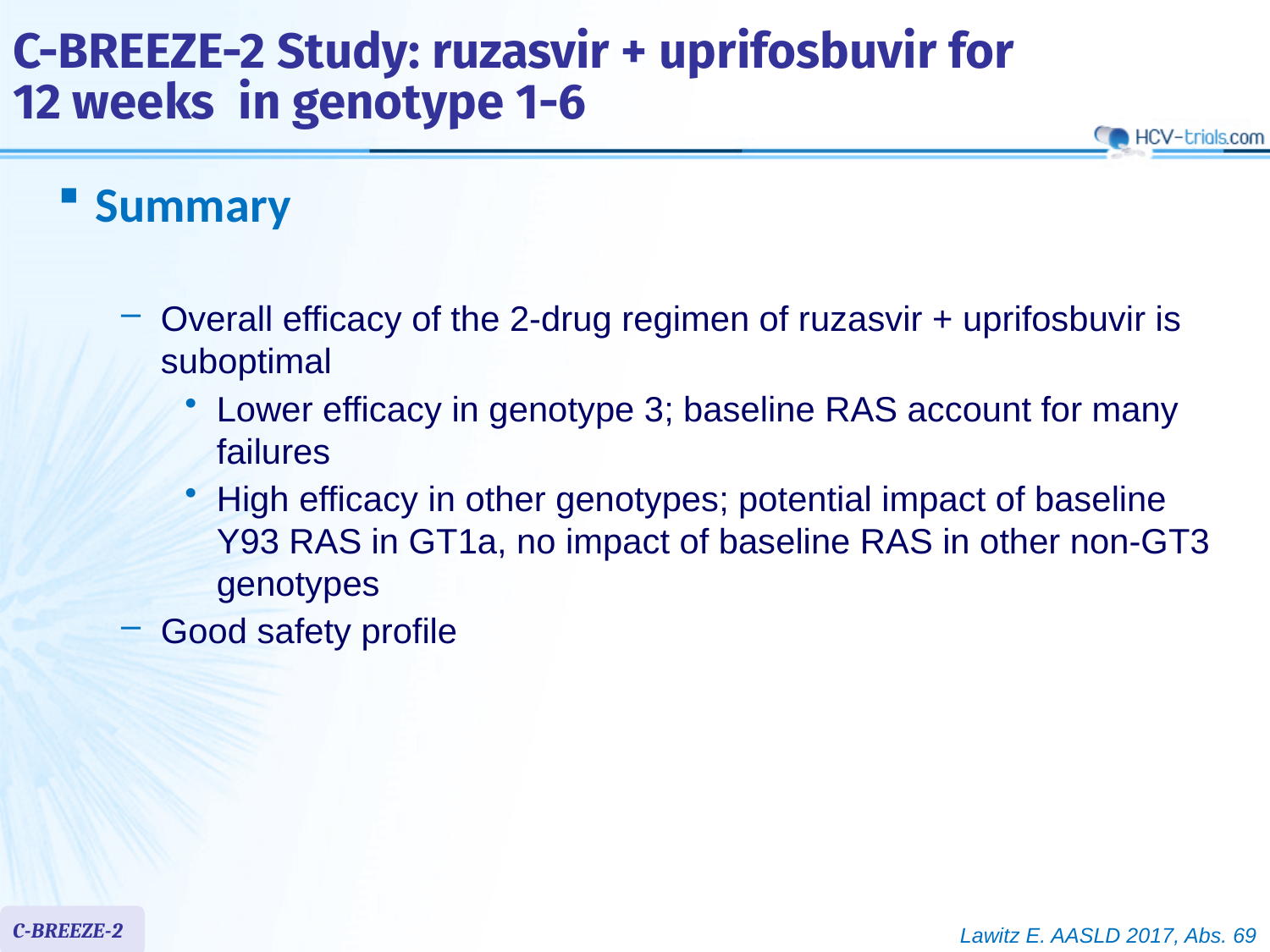

# C-BREEZE-2 Study: ruzasvir + uprifosbuvir for 12 weeks  in genotype 1-6
Summary
Overall efficacy of the 2-drug regimen of ruzasvir + uprifosbuvir is suboptimal
Lower efficacy in genotype 3; baseline RAS account for many failures
High efficacy in other genotypes; potential impact of baseline Y93 RAS in GT1a, no impact of baseline RAS in other non-GT3 genotypes
Good safety profile

C-BREEZE-2
Lawitz E. AASLD 2017, Abs. 69